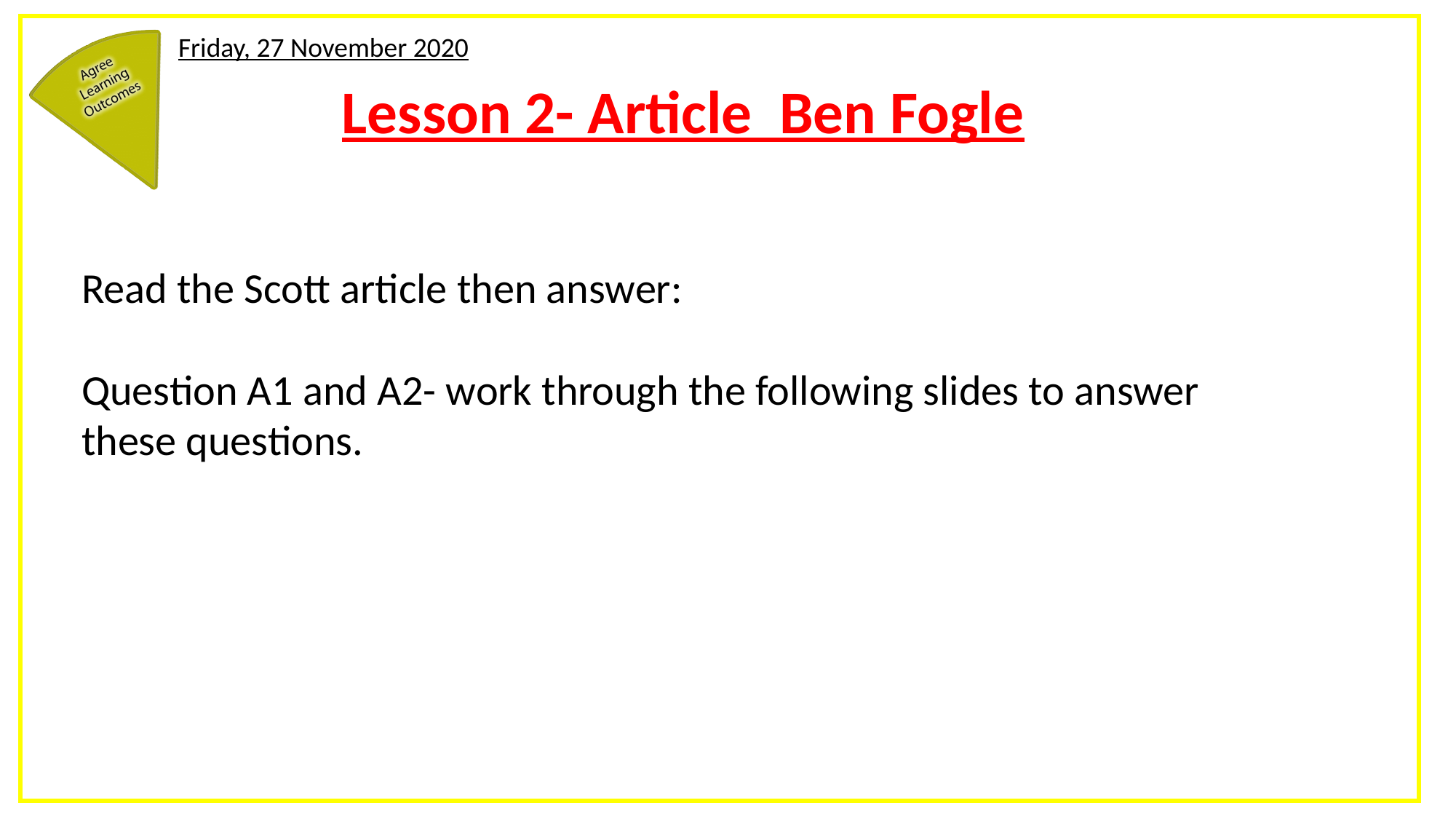

Friday, 27 November 2020
Lesson 2- Article  Ben Fogle

Read the Scott article then answer:

Question A1 and A2- work through the following slides to answer these questions.